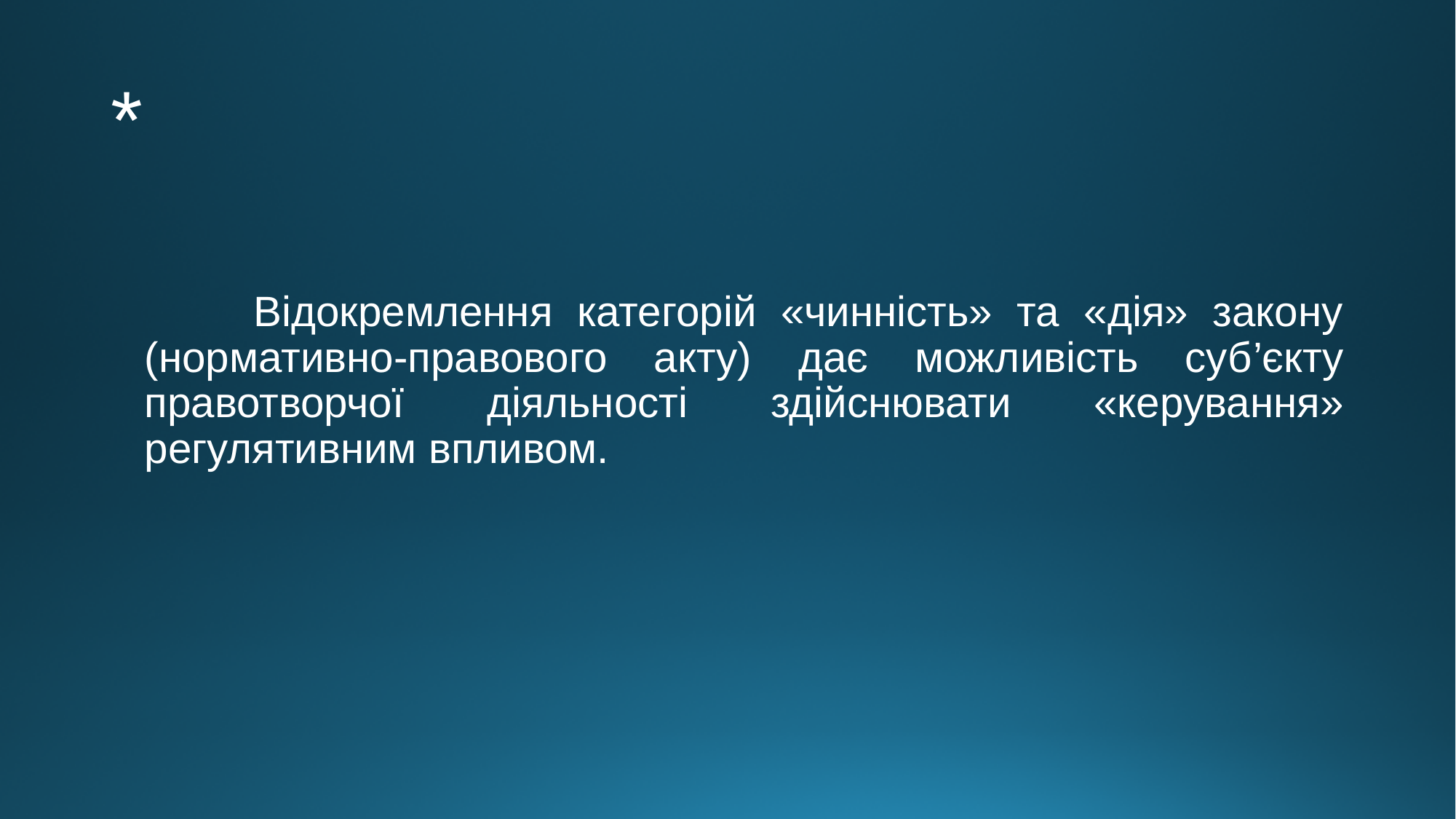

# *

	Відокремлення категорій «чинність» та «дія» закону (нормативно-правового акту) дає можливість суб’єкту правотворчої діяльності здійснювати «керування» регулятивним впливом.